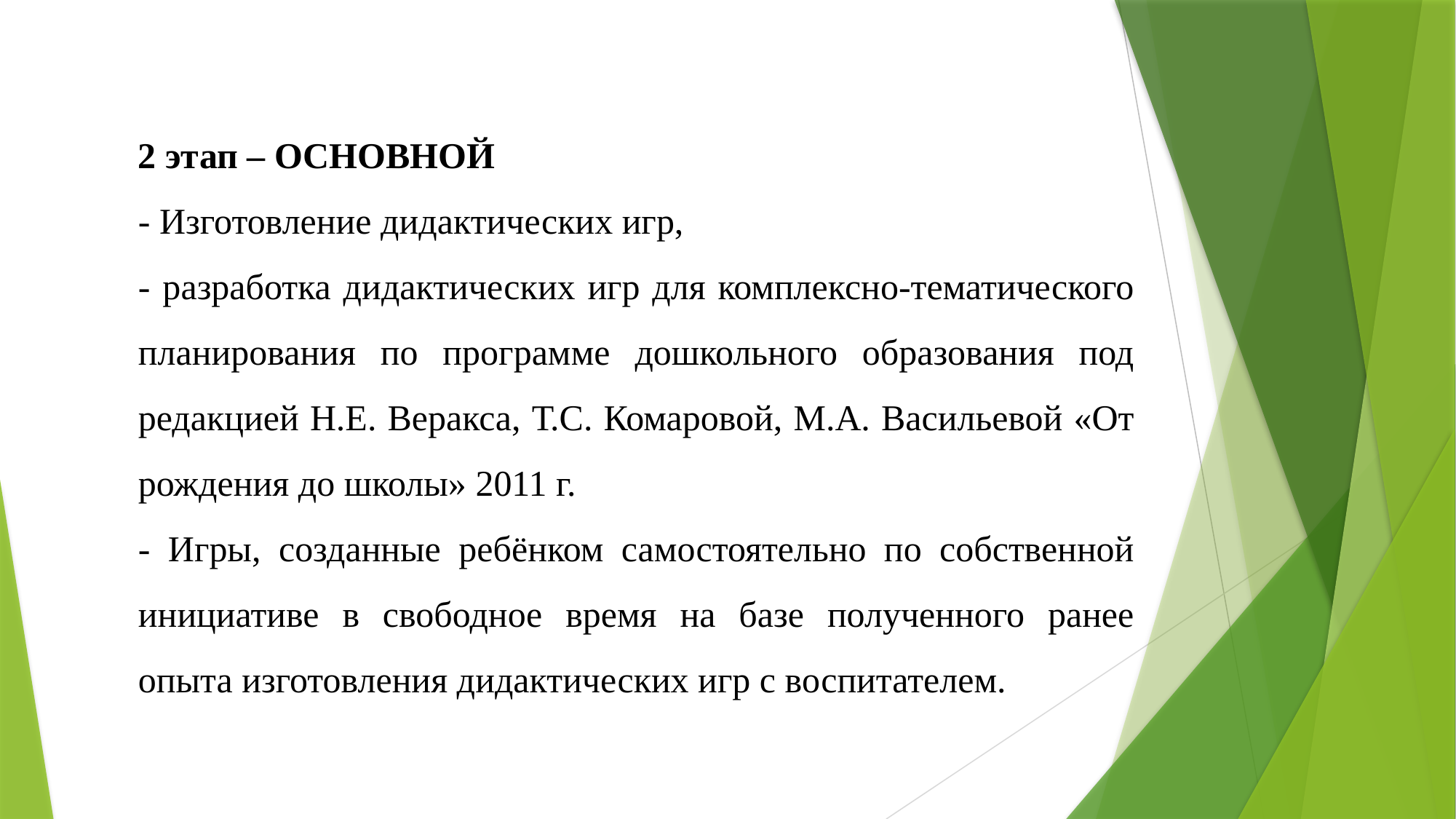

2 этап – ОСНОВНОЙ
- Изготовление дидактических игр,
- разработка дидактических игр для комплексно-тематического планирования по программе дошкольного образования под редакцией Н.Е. Веракса, Т.С. Комаровой, М.А. Васильевой «От рождения до школы» 2011 г.
- Игры, созданные ребёнком самостоятельно по собственной инициативе в свободное время на базе полученного ранее опыта изготовления дидактических игр с воспитателем.